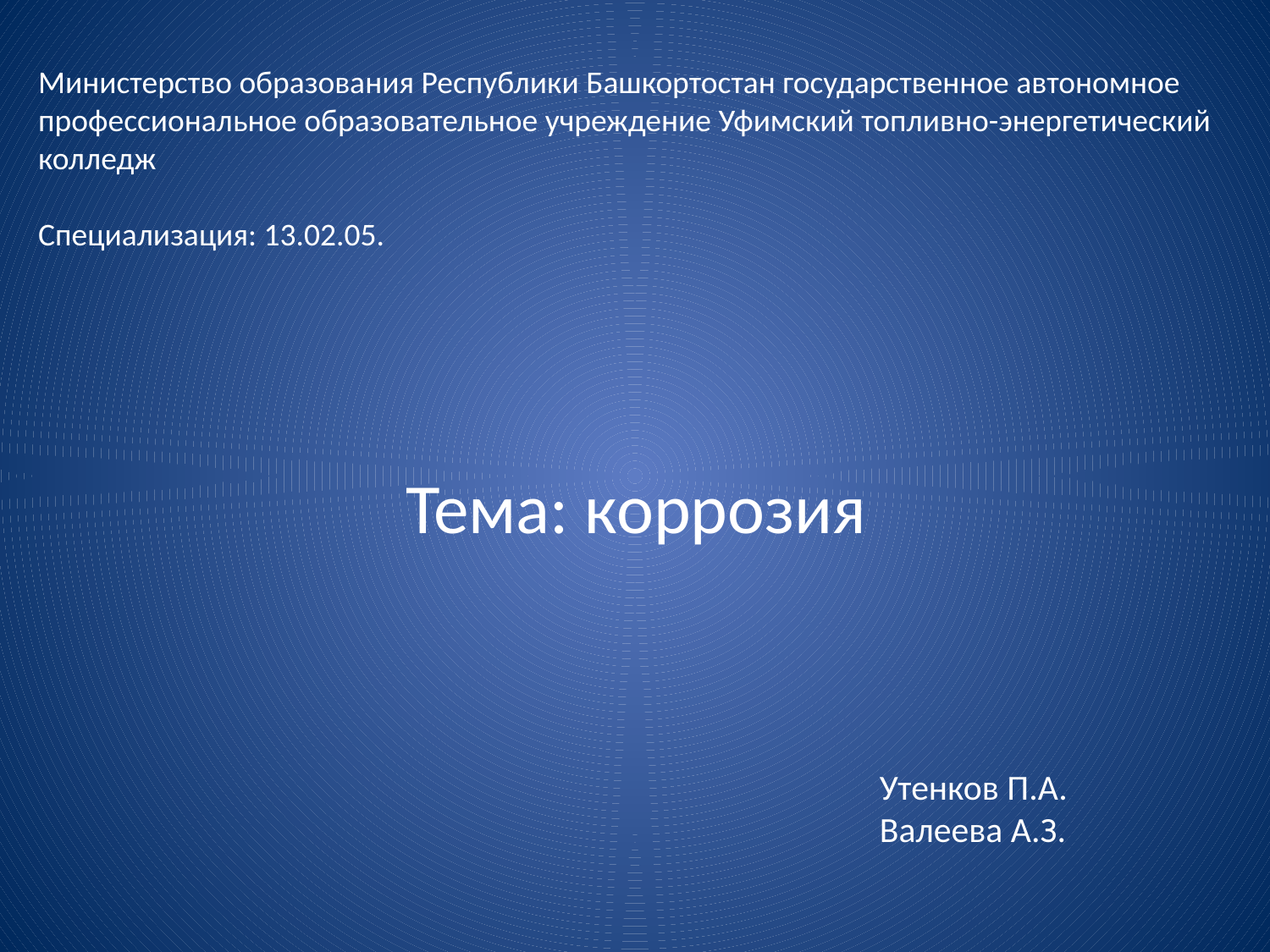

Министерство образования Республики Башкортостан государственное автономное профессиональное образовательное учреждение Уфимский топливно-энергетический колледж

Специализация: 13.02.05.

# Тема: коррозия
Утенков П.А.
Валеева А.З.